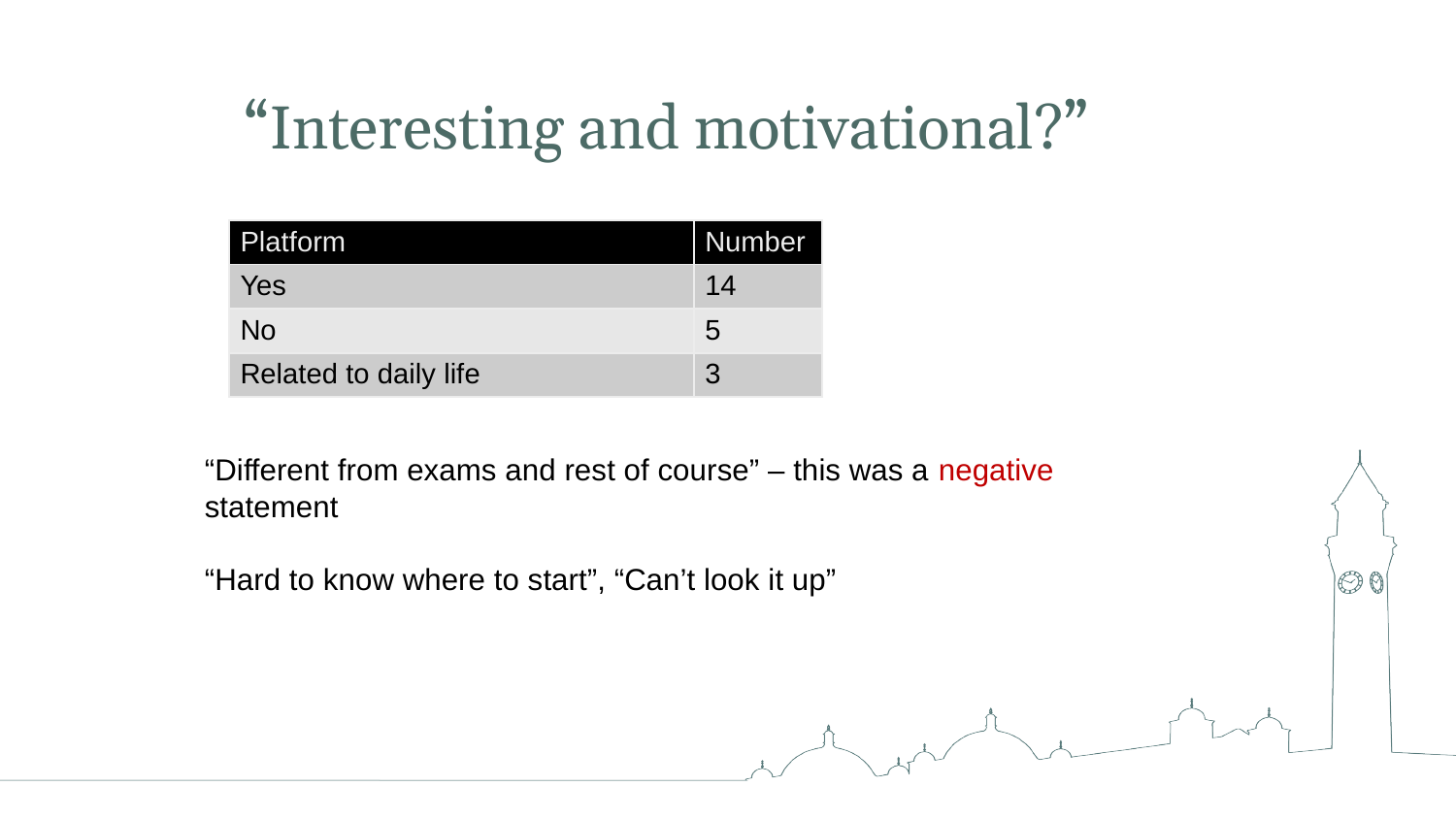

# “Interesting and motivational?”
| Platform | Number |
| --- | --- |
| Yes | 14 |
| No | 5 |
| Related to daily life | 3 |
“Different from exams and rest of course” – this was a negative statement

“Hard to know where to start”, “Can’t look it up”